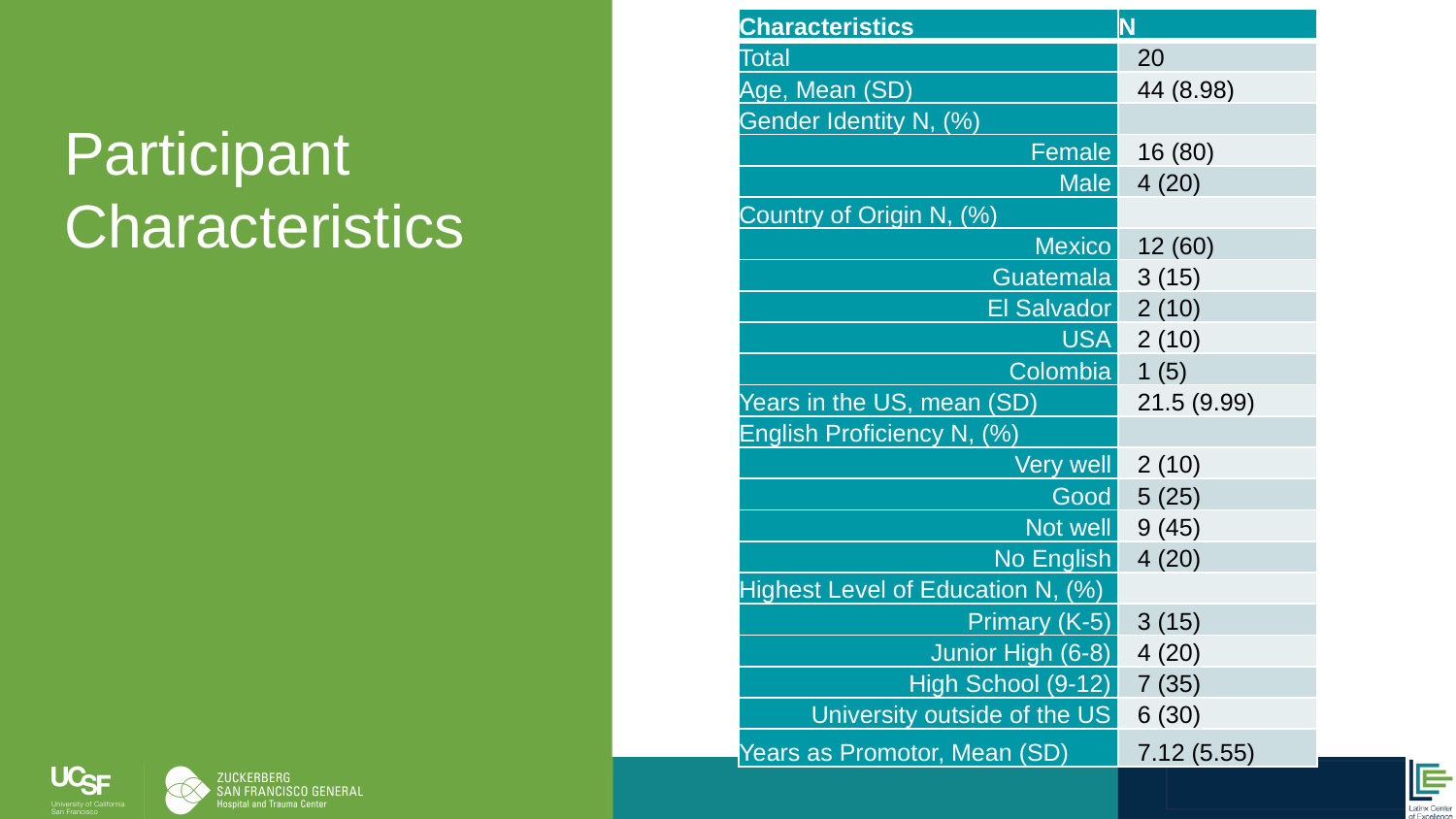

| Characteristics | N |
| --- | --- |
| Total | 20 |
| Age, Mean (SD) | 44 (8.98) |
| Gender Identity N, (%) |  |
| Female | 16 (80) |
| Male | 4 (20) |
| Country of Origin N, (%) |  |
| Mexico | 12 (60) |
| Guatemala | 3 (15) |
| El Salvador | 2 (10) |
| USA | 2 (10) |
| Colombia | 1 (5) |
| Years in the US, mean (SD) | 21.5 (9.99) |
| English Proficiency N, (%) |  |
| Very well | 2 (10) |
| Good | 5 (25) |
| Not well | 9 (45) |
| No English | 4 (20) |
| Highest Level of Education N, (%) |  |
| Primary (K-5) | 3 (15) |
| Junior High (6-8) | 4 (20) |
| High School (9-12) | 7 (35) |
| University outside of the US | 6 (30) |
| Years as Promotor, Mean (SD) | 7.12 (5.55) |
# Participant Characteristics